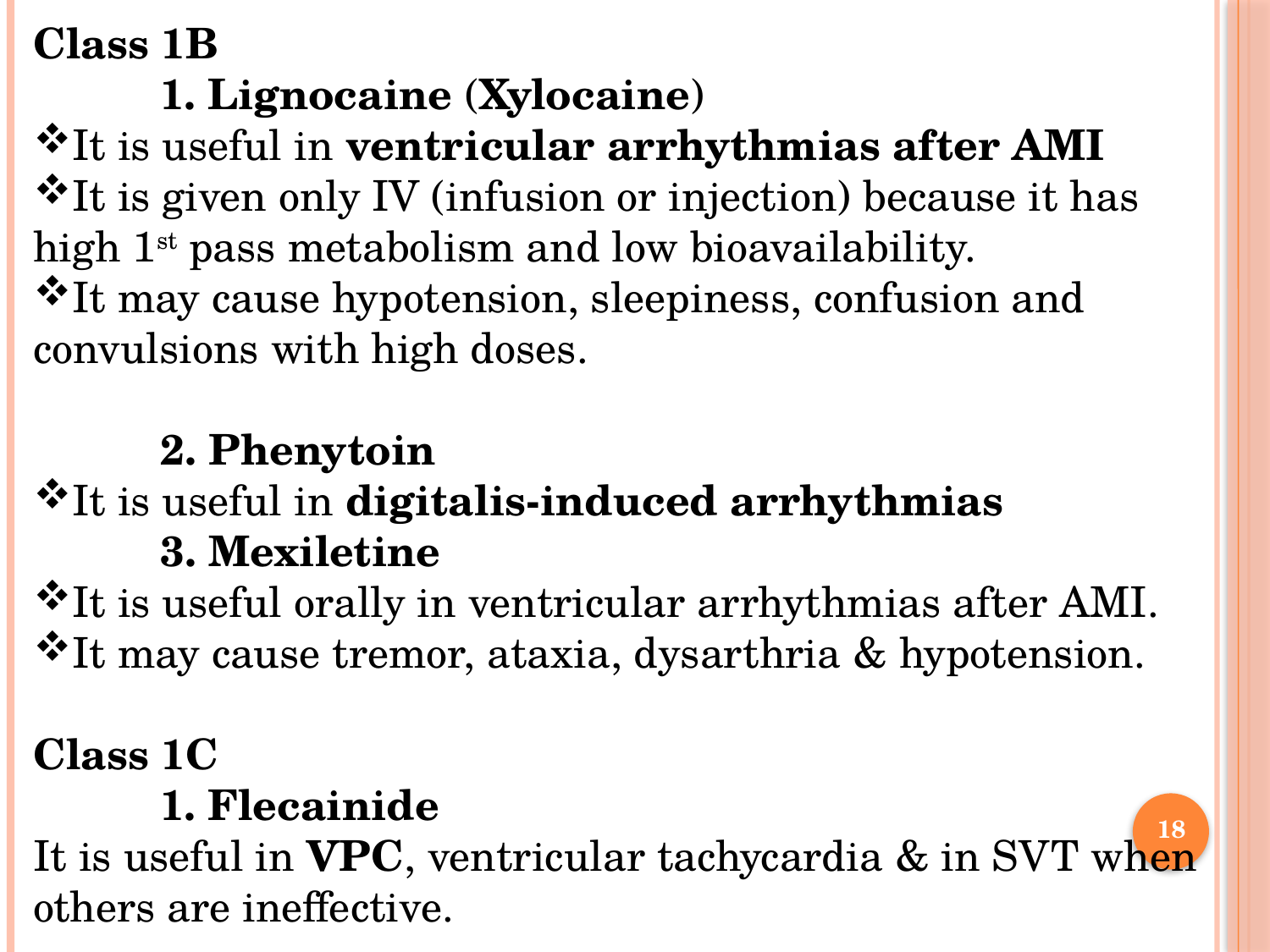

Class 1B
1. Lignocaine (Xylocaine)
It is useful in ventricular arrhythmias after AMI
It is given only IV (infusion or injection) because it has high 1st pass metabolism and low bioavailability.
It may cause hypotension, sleepiness, confusion and convulsions with high doses.

2. Phenytoin
It is useful in digitalis-induced arrhythmias
3. Mexiletine
It is useful orally in ventricular arrhythmias after AMI.
It may cause tremor, ataxia, dysarthria & hypotension.

Class 1C
1. Flecainide
It is useful in VPC, ventricular tachycardia & in SVT when others are ineffective.

18